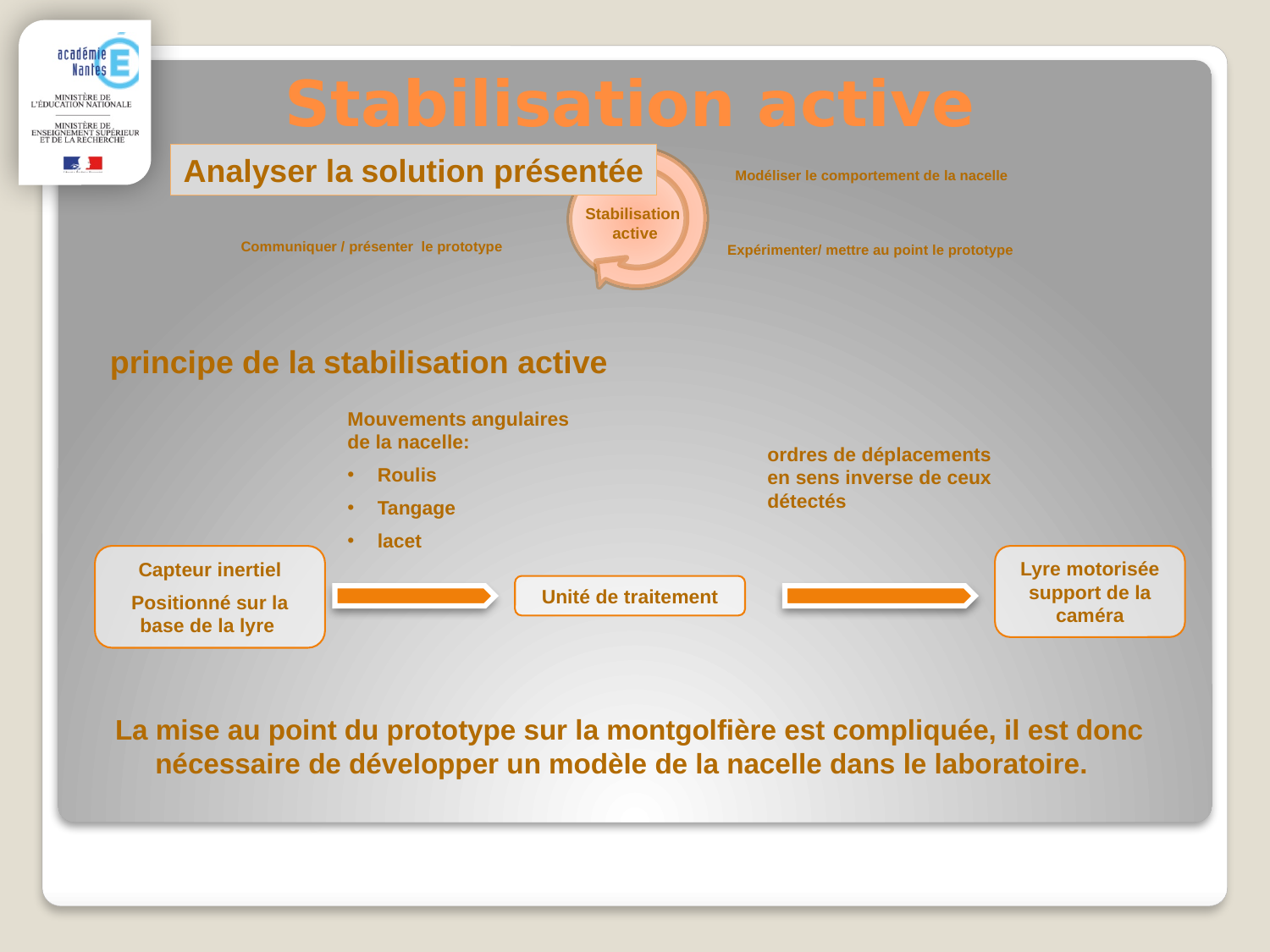

# Stabilisation active

Analyser la solution présentée

Modéliser le comportement de la nacelle
Stabilisation
active
Communiquer / présenter  le prototype
Expérimenter/ mettre au point le prototype
principe de la stabilisation active
Mouvements angulaires  de la nacelle:
Roulis
Tangage
lacet
ordres de déplacements en sens inverse de ceux détectés
Capteur inertiel
Positionné sur la base de la lyre
Lyre motorisée support de la caméra
Unité de traitement

La mise au point du prototype sur la montgolfière est compliquée, il est donc nécessaire de développer un modèle de la nacelle dans le laboratoire.